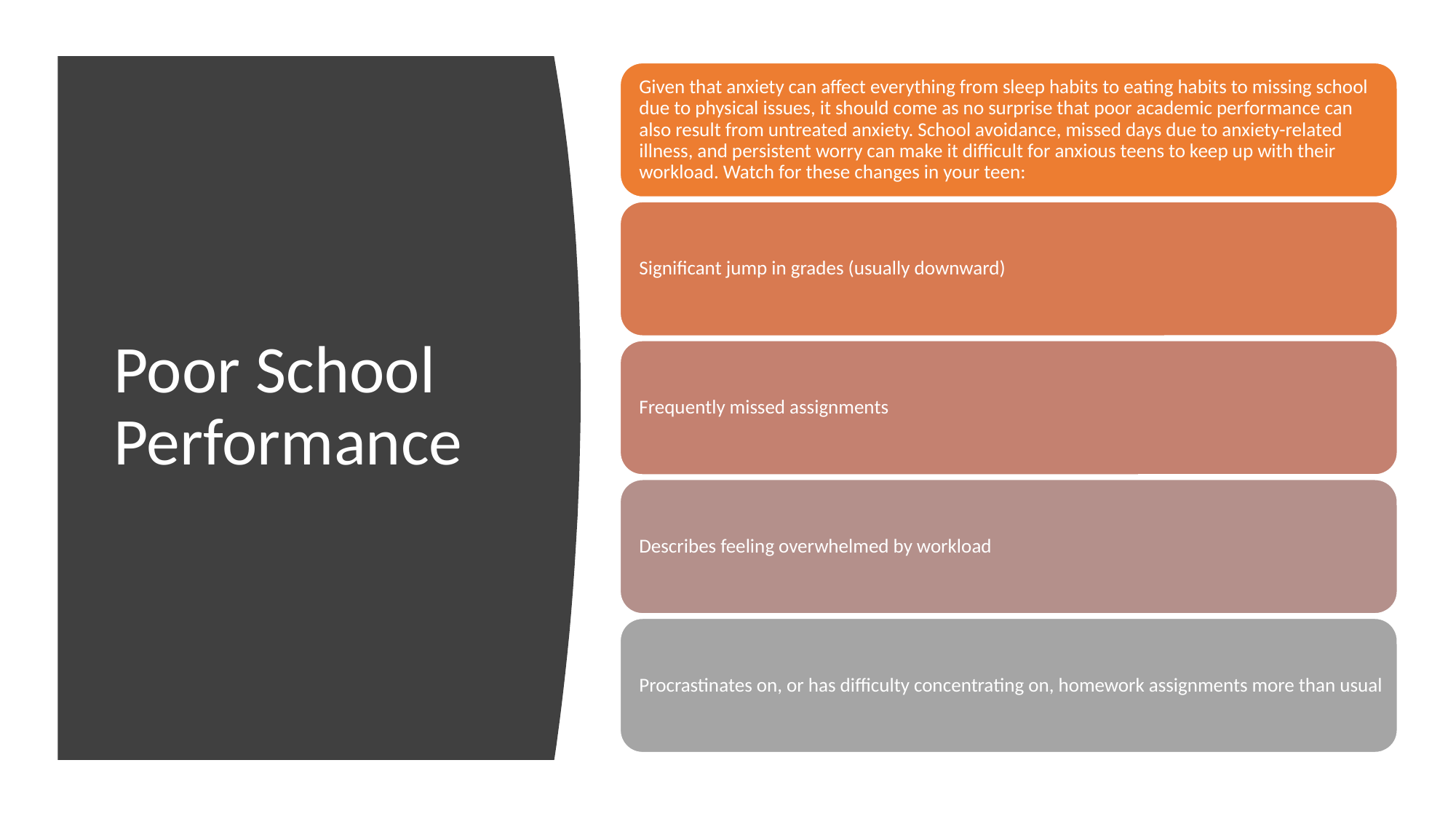

Given that anxiety can affect everything from sleep habits to eating habits to missing school due to physical issues, it should come as no surprise that poor academic performance can also result from untreated anxiety. School avoidance, missed days due to anxiety-related illness, and persistent worry can make it difficult for anxious teens to keep up with their workload. Watch for these changes in your teen:
Significant jump in grades (usually downward)
Frequently missed assignments
Describes feeling overwhelmed by workload
Procrastinates on, or has difficulty concentrating on, homework assignments more than usual

# Poor School Performance